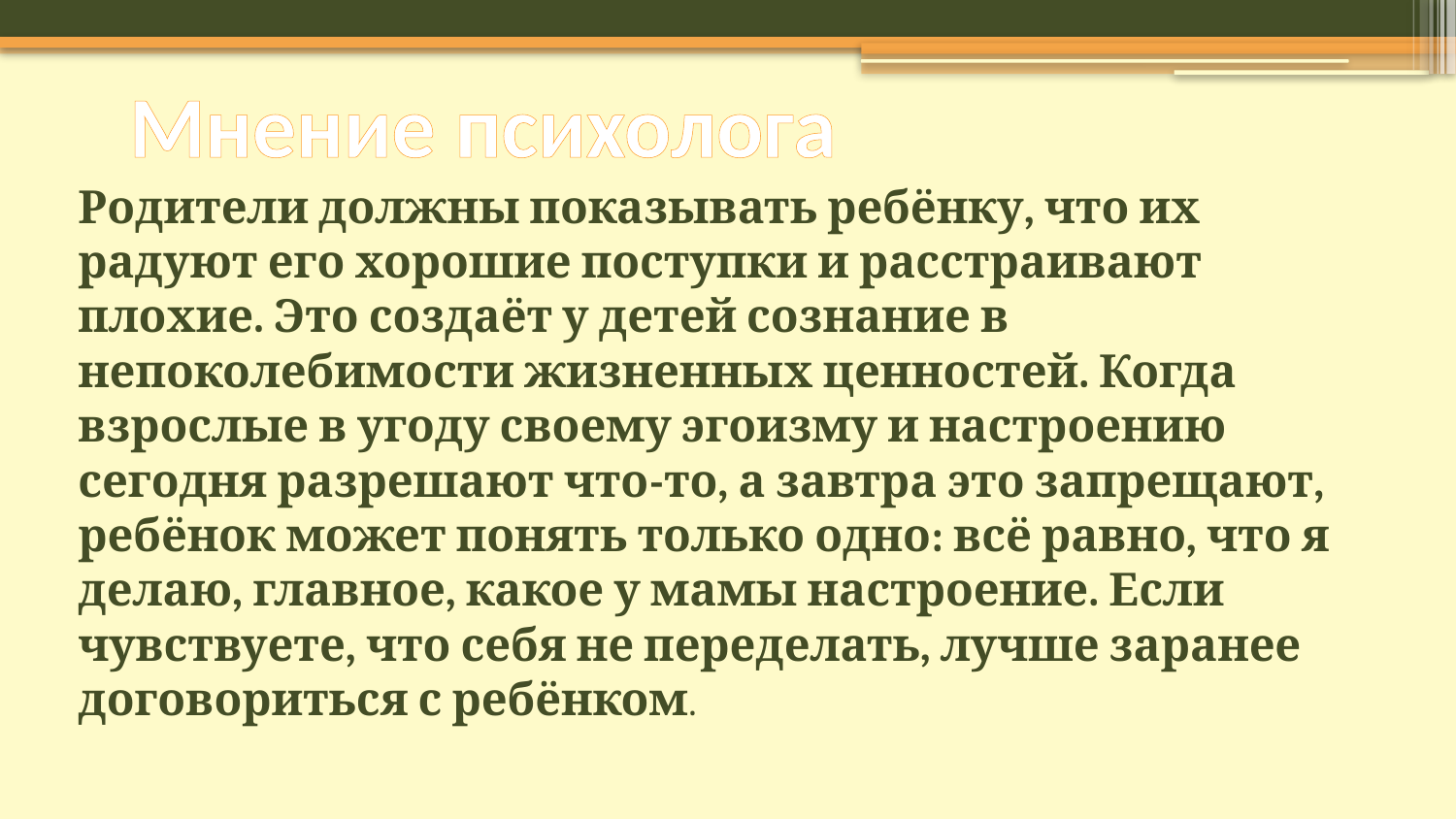

# Мнение психолога
Родители должны показывать ребёнку, что их радуют его хорошие поступки и расстраивают плохие. Это создаёт у детей сознание в непоколебимости жизненных ценностей. Когда взрослые в угоду своему эгоизму и настроению сегодня разрешают что-то, а завтра это запрещают, ребёнок может понять только одно: всё равно, что я делаю, главное, какое у мамы настроение. Если чувствуете, что себя не переделать, лучше заранее договориться с ребёнком.